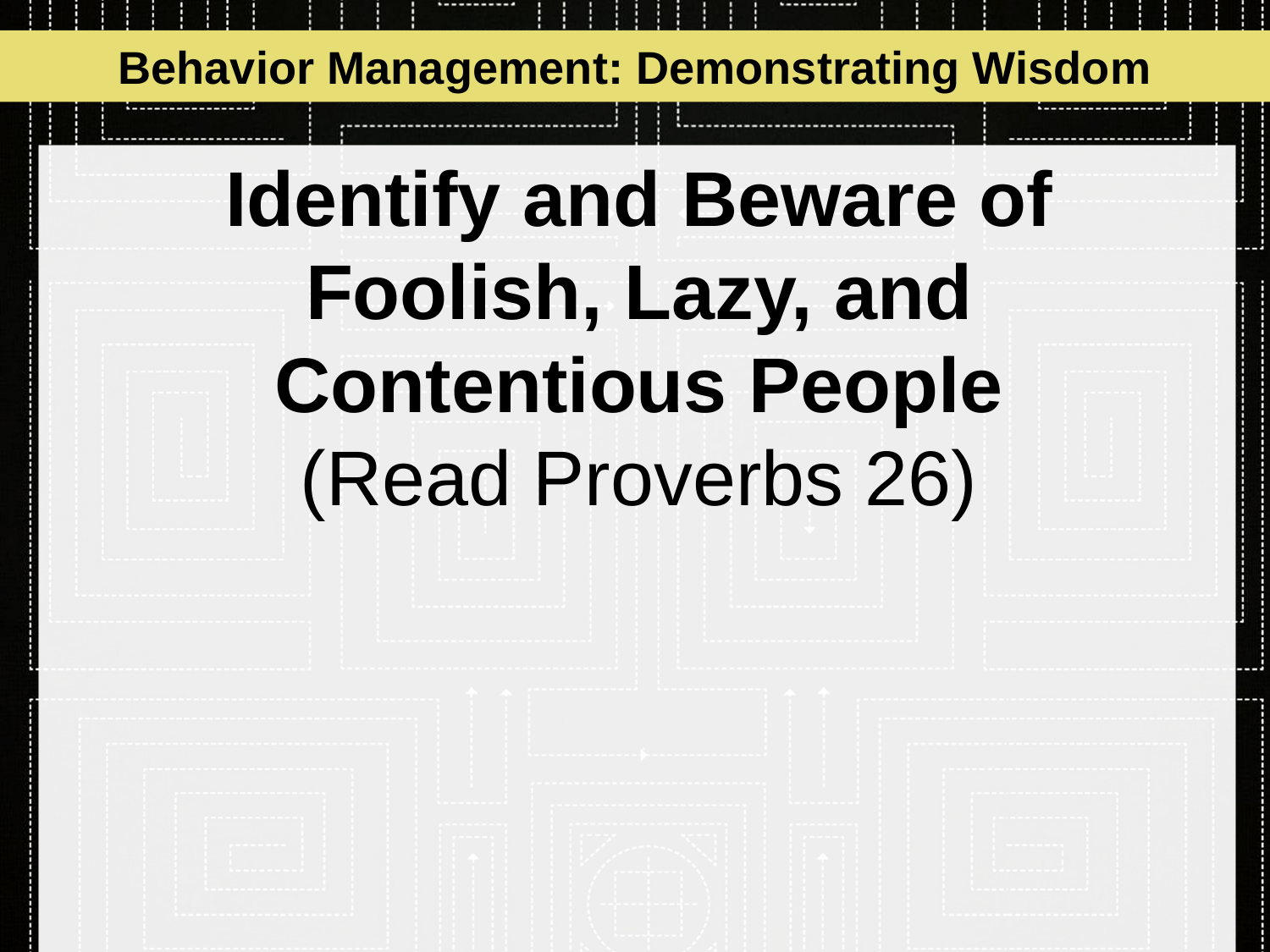

Behavior Management: Demonstrating Wisdom
# Identify and Beware of Foolish, Lazy, and Contentious People (Read Proverbs 26)